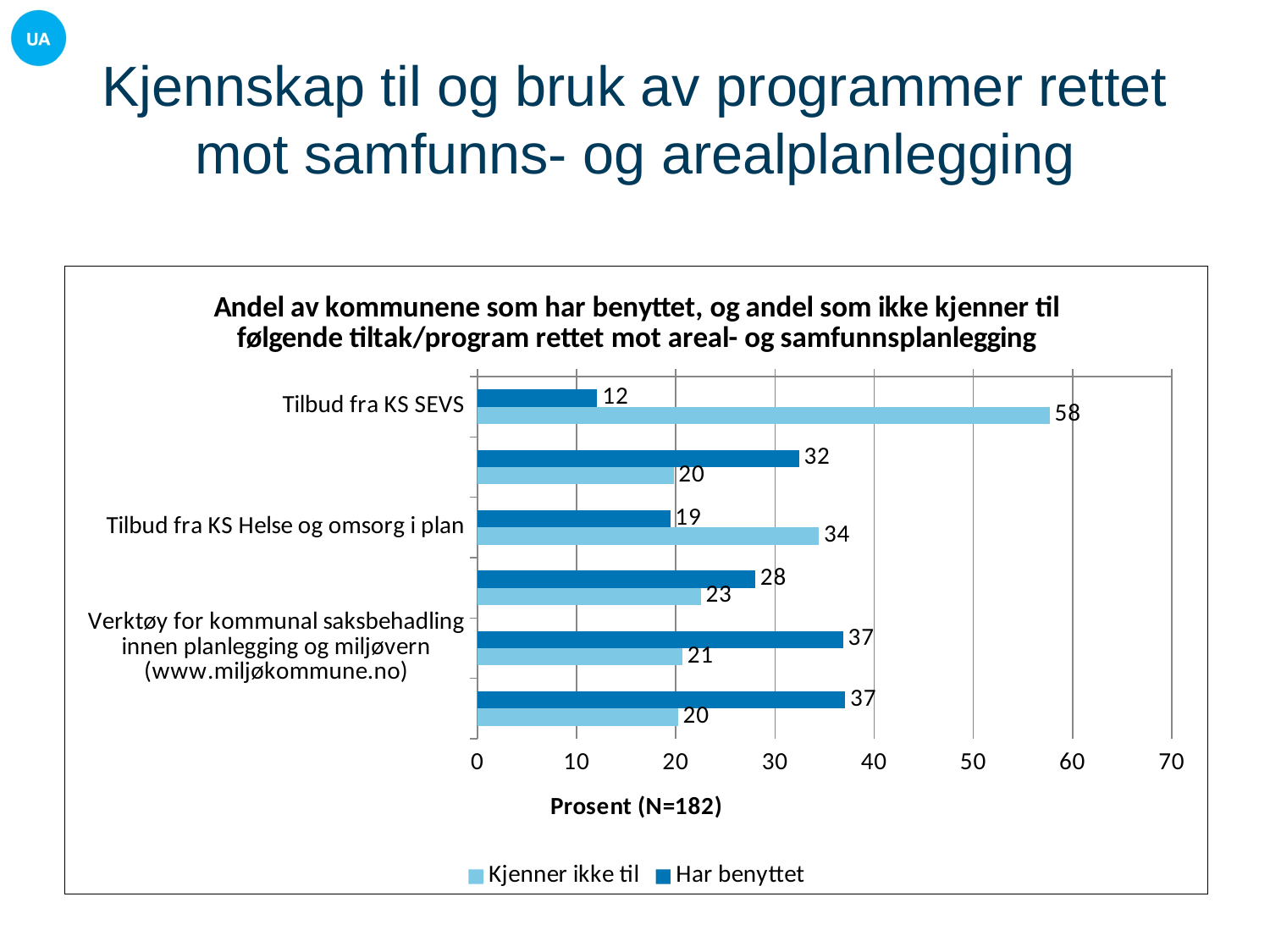

# Kjennskap til og bruk av programmer rettet mot samfunns- og arealplanlegging

### Chart: Andel av kommunene som har benyttet, og andel som ikke kjenner til følgende tiltak/program rettet mot areal- og samfunnsplanlegging

| Category | Har benyttet | Kjenner ikke til |
|---|---|---|
| Tilbud fra KS SEVS | 12.087912087912088 | 57.692307692307686 |
|  Tilbud fra KS Samplan | 32.417582417582416 | 19.78021978021978 |
| Tilbud fra KS Helse og omsorg i plan | 19.444444444444446 | 34.44444444444444 |
| Tilbud fra KS Forum for kommunal planlegging | 28.021978021978022 | 22.52747252747253 |
| Verktøy for kommunal saksbehadling innen planlegging og miljøvern (www.miljøkommune.no) | 36.87150837988827 | 20.670391061452513 |
| Miljøstatus i Norge (www.miljostatus.no) | 37.07865168539326 | 20.224719101123593 |